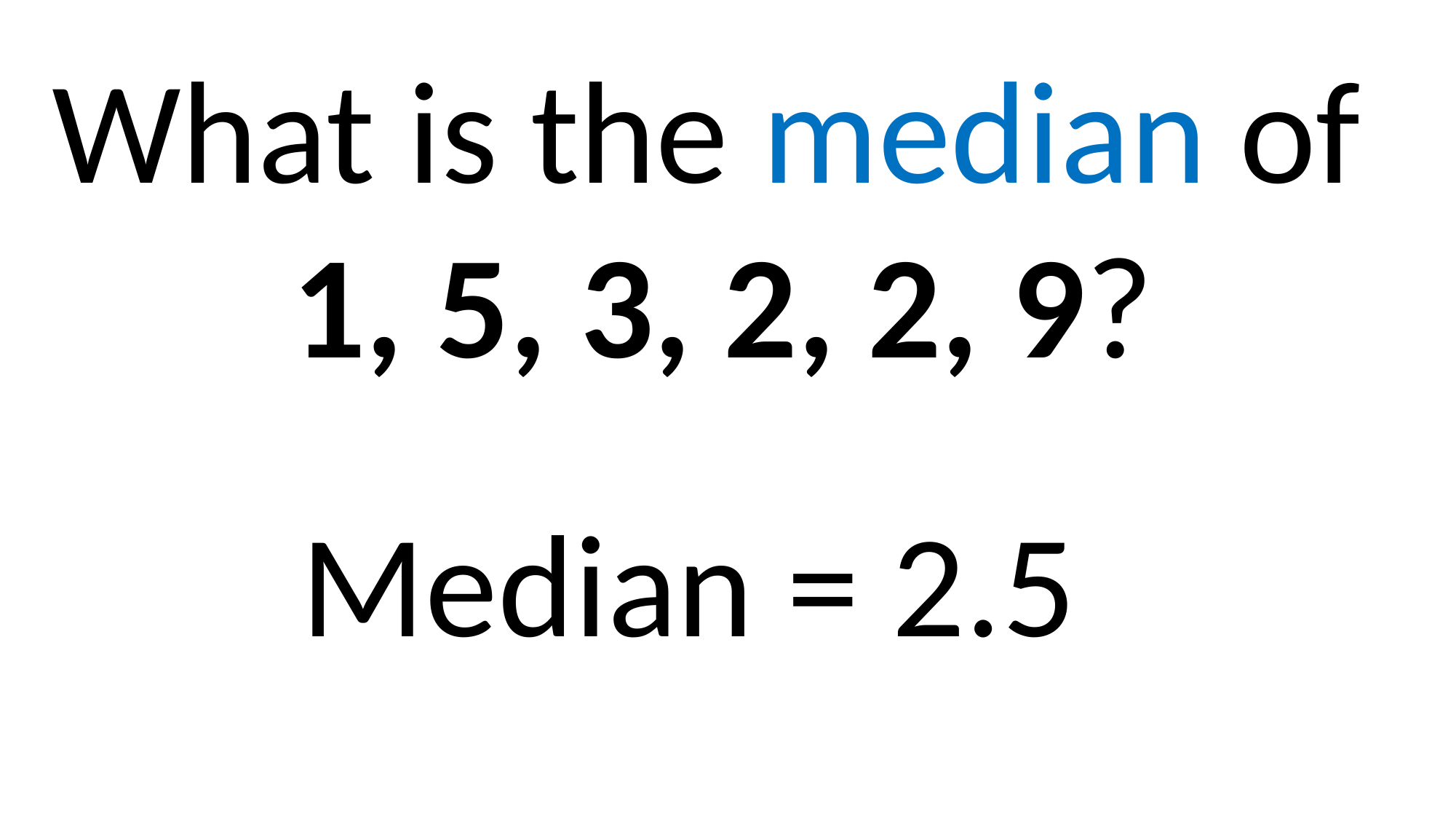

What is the median of
1, 5, 3, 2, 2, 9?
Median = 2.5